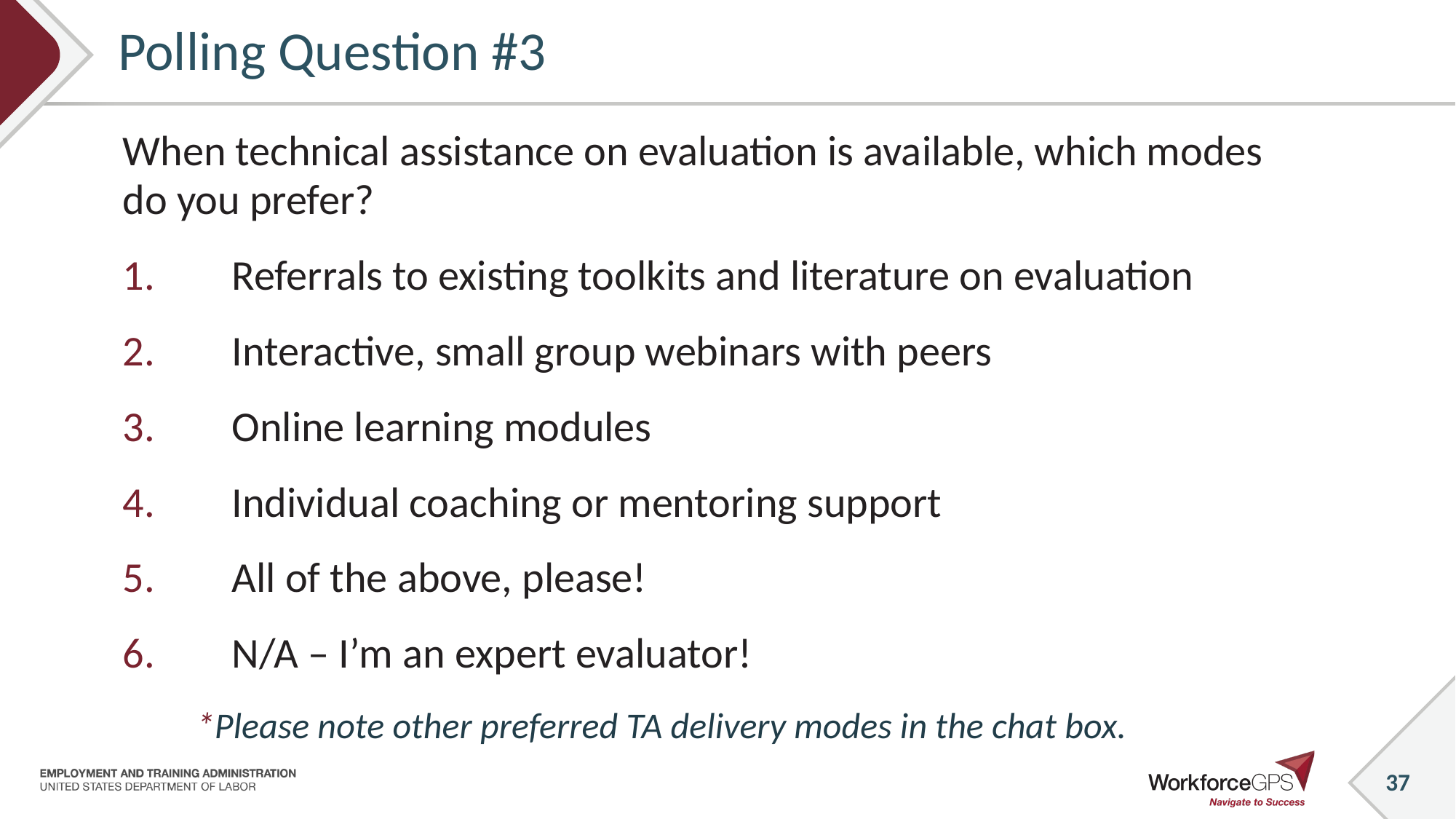

# Polling Question #3
When technical assistance on evaluation is available, which modes do you prefer?
Referrals to existing toolkits and literature on evaluation
Interactive, small group webinars with peers
Online learning modules
Individual coaching or mentoring support
All of the above, please!
N/A – I’m an expert evaluator!
         *Please note other preferred TA delivery modes in the chat box.
37